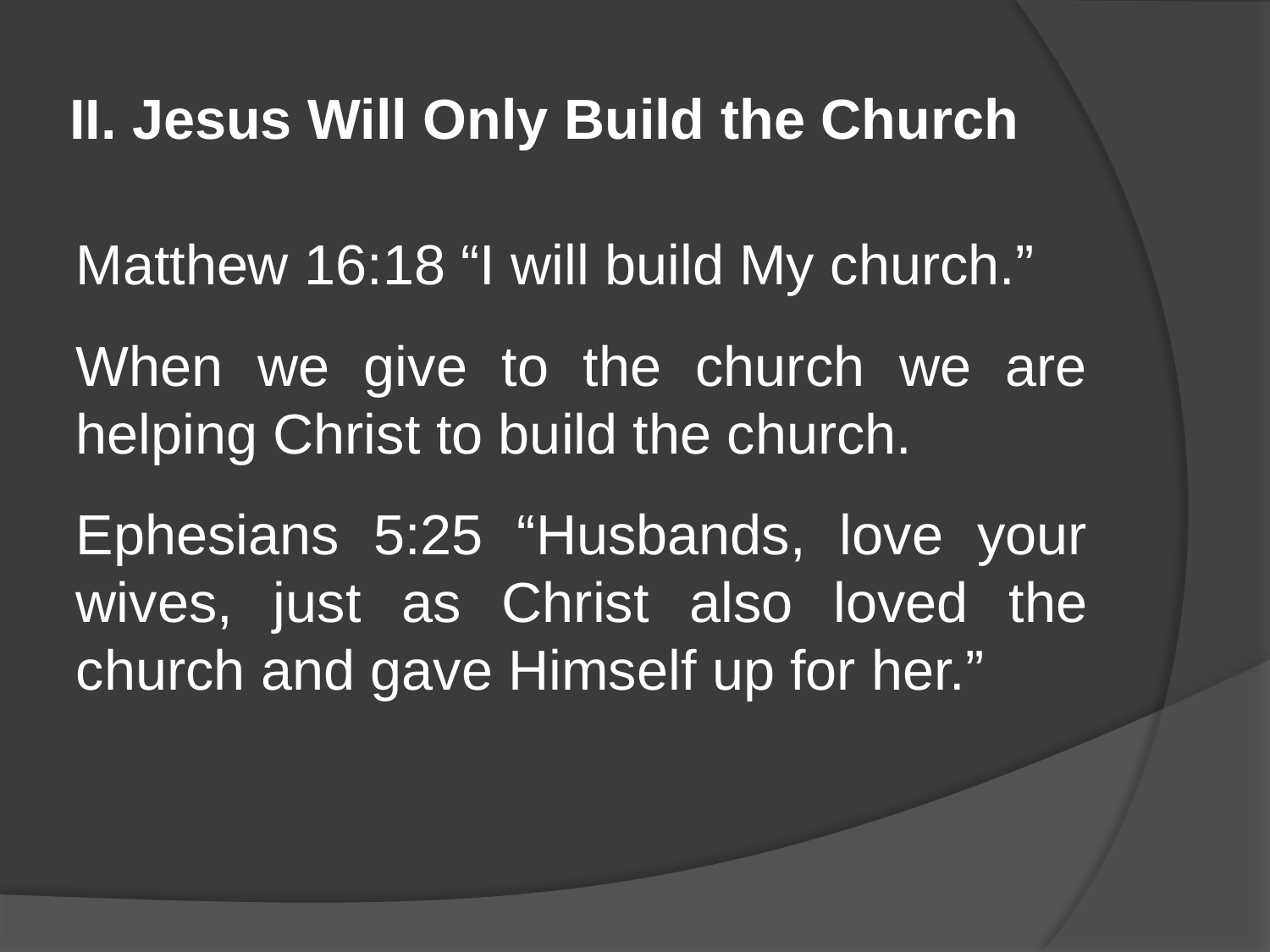

# II. Jesus Will Only Build the Church
Matthew 16:18 “I will build My church.”

When we give to the church we are helping Christ to build the church.

Ephesians 5:25 “Husbands, love your wives, just as Christ also loved the church and gave Himself up for her.”